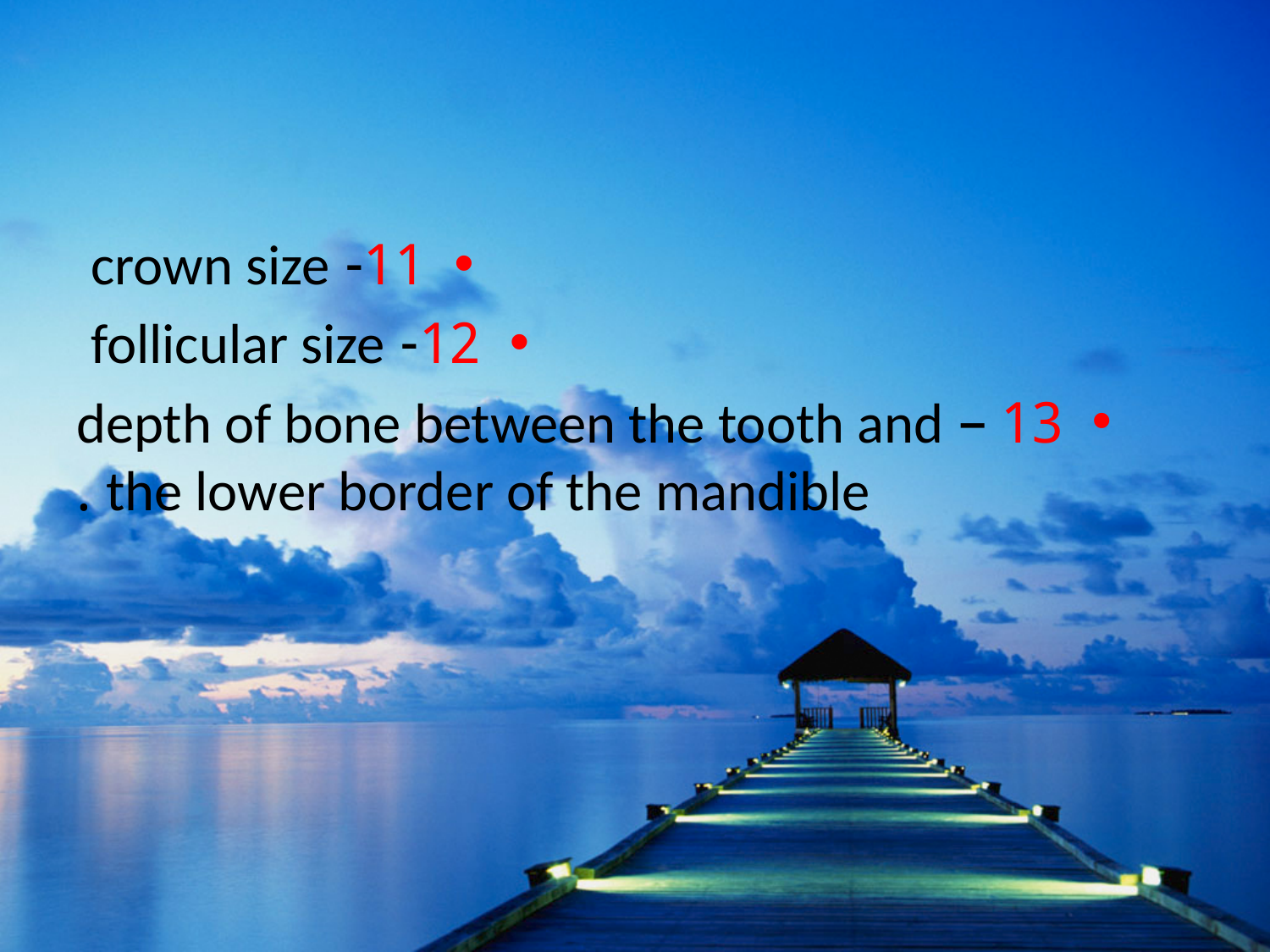

#
11- crown size
12- follicular size
13 – depth of bone between the tooth and the lower border of the mandible .